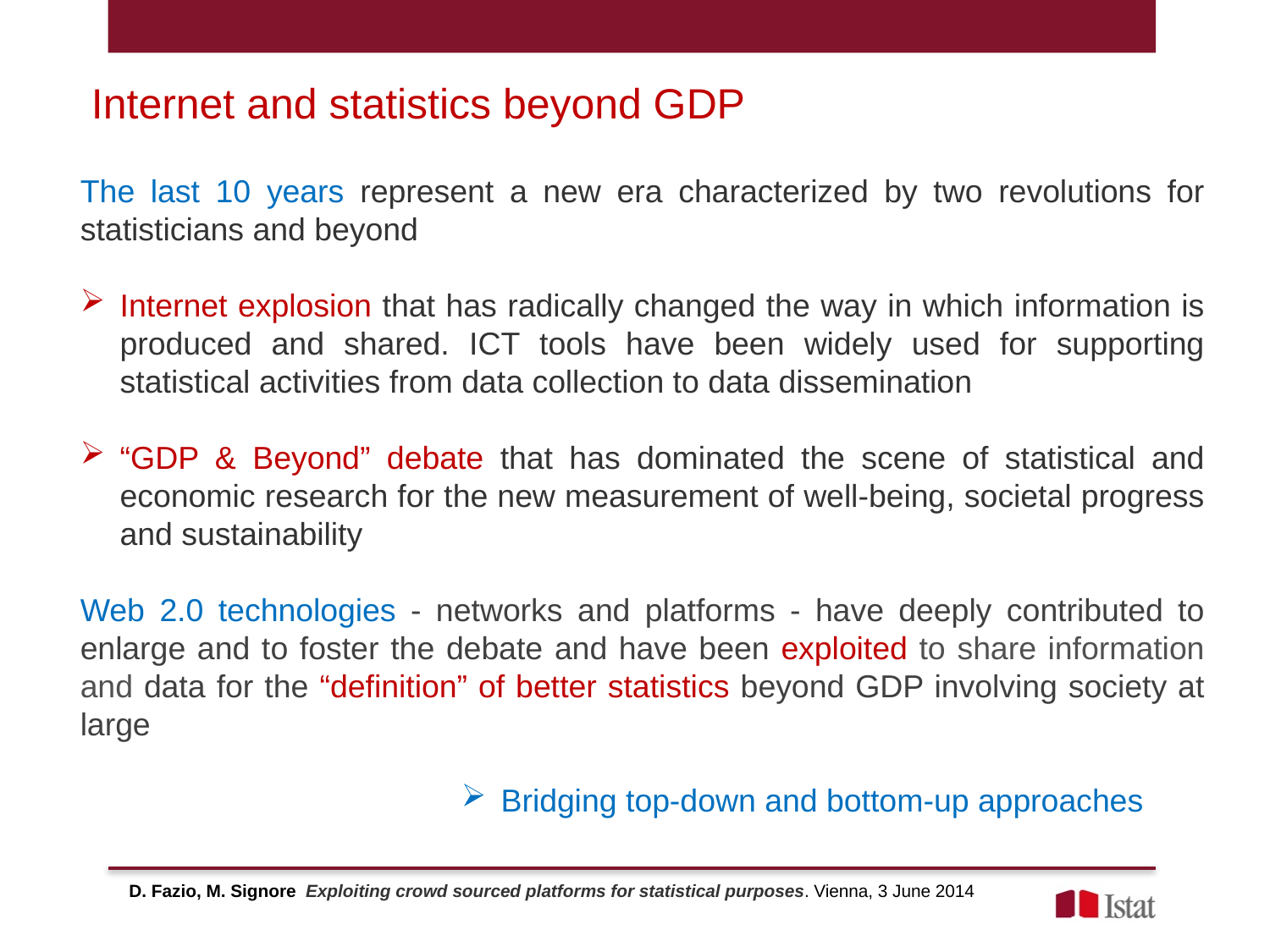

Internet and statistics beyond GDP
The last 10 years represent a new era characterized by two revolutions for statisticians and beyond

Internet explosion that has radically changed the way in which information is produced and shared. ICT tools have been widely used for supporting statistical activities from data collection to data dissemination

“GDP & Beyond” debate that has dominated the scene of statistical and economic research for the new measurement of well-being, societal progress and sustainability

Web 2.0 technologies - networks and platforms - have deeply contributed to enlarge and to foster the debate and have been exploited to share information and data for the “definition” of better statistics beyond GDP involving society at large

Bridging top-down and bottom-up approaches
D. Fazio, M. Signore  Exploiting crowd sourced platforms for statistical purposes. Vienna, 3 June 2014